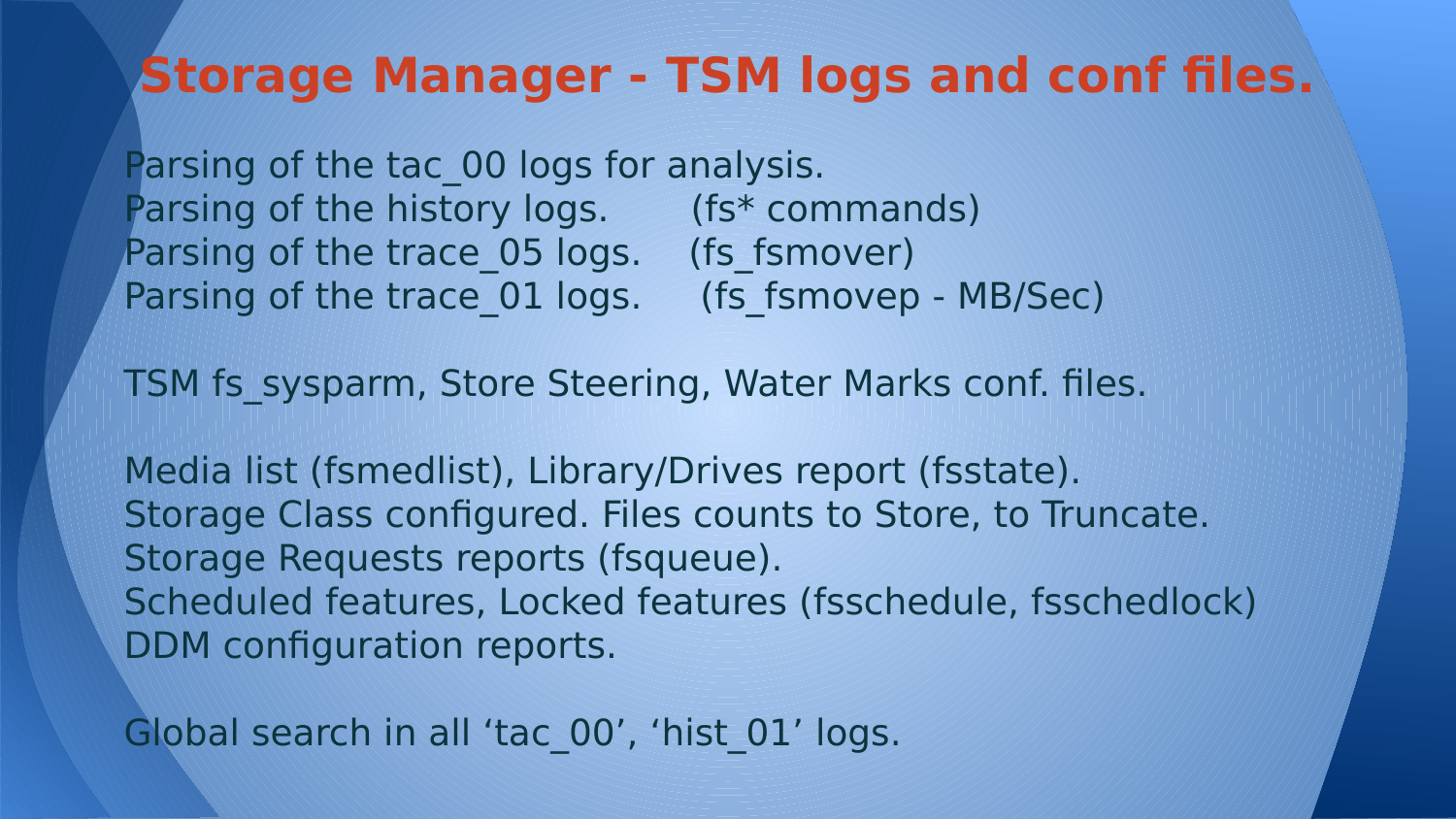

# Storage Manager - TSM logs and conf files.
Parsing of the tac_00 logs for analysis.
Parsing of the history logs.       (fs* commands)
Parsing of the trace_05 logs.    (fs_fsmover)
Parsing of the trace_01 logs.     (fs_fsmovep - MB/Sec)

TSM fs_sysparm, Store Steering, Water Marks conf. files.

Media list (fsmedlist), Library/Drives report (fsstate).
Storage Class configured. Files counts to Store, to Truncate.
Storage Requests reports (fsqueue).
Scheduled features, Locked features (fsschedule, fsschedlock)
DDM configuration reports.

Global search in all ‘tac_00’, ‘hist_01’ logs.